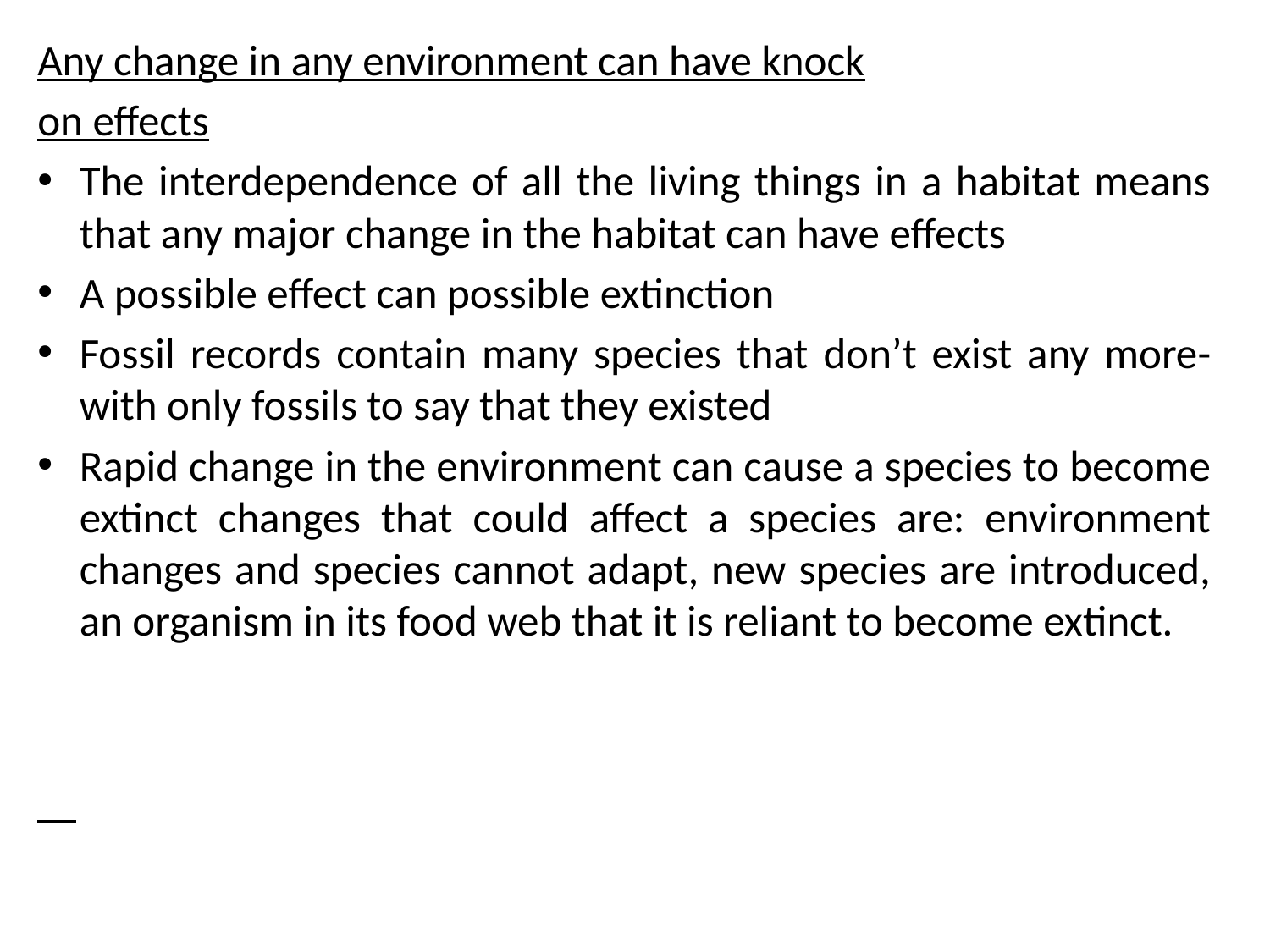

Any change in any environment can have knock
on effects
The interdependence of all the living things in a habitat means that any major change in the habitat can have effects
A possible effect can possible extinction
Fossil records contain many species that don’t exist any more- with only fossils to say that they existed
Rapid change in the environment can cause a species to become extinct changes that could affect a species are: environment changes and species cannot adapt, new species are introduced, an organism in its food web that it is reliant to become extinct.